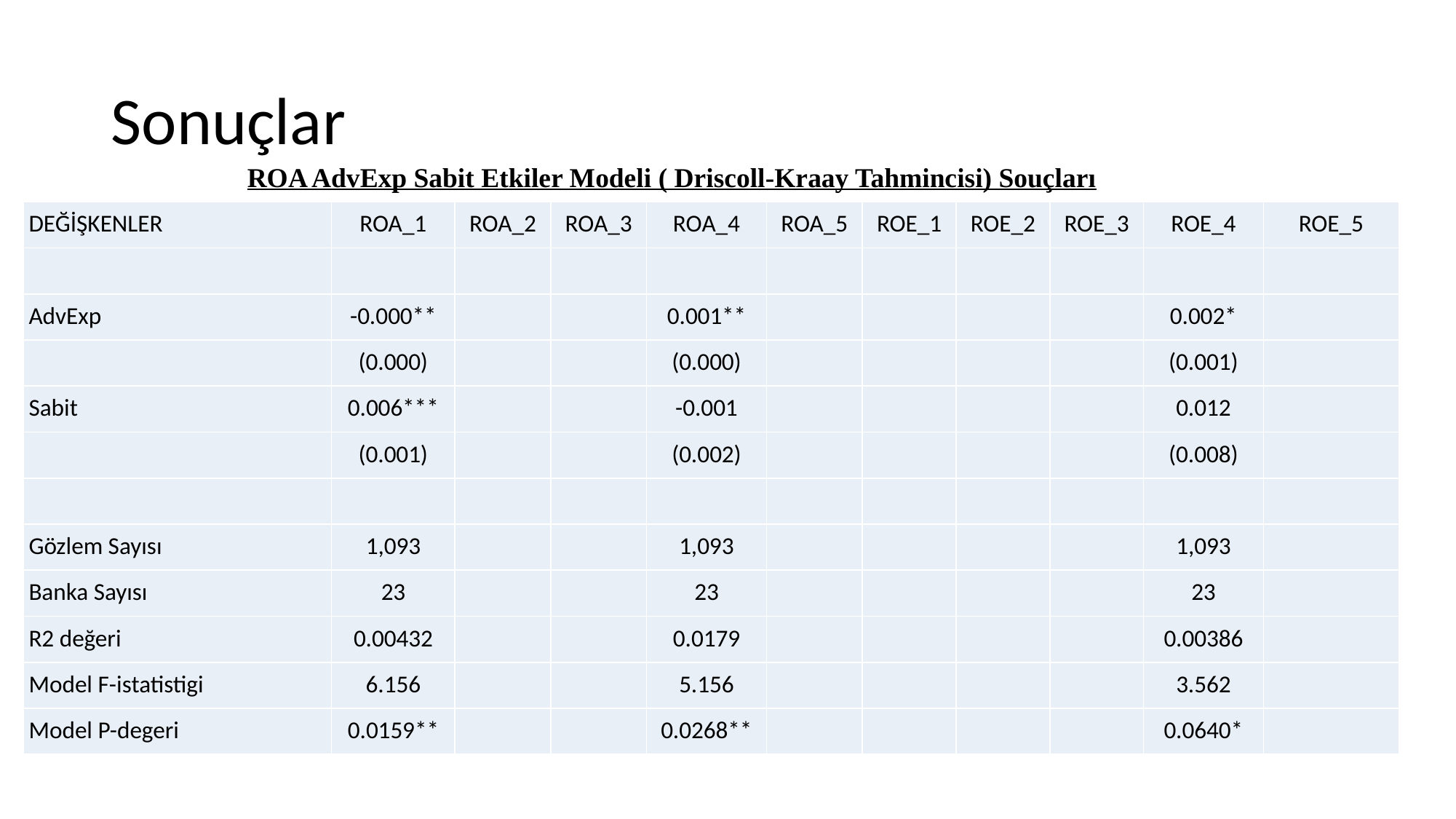

# Sonuçlar
ROA AdvExp Sabit Etkiler Modeli ( Driscoll-Kraay Tahmincisi) Souçları
| DEĞİŞKENLER | ROA\_1 | ROA\_2 | ROA\_3 | ROA\_4 | ROA\_5 | ROE\_1 | ROE\_2 | ROE\_3 | ROE\_4 | ROE\_5 |
| --- | --- | --- | --- | --- | --- | --- | --- | --- | --- | --- |
|  |  |  |  |  |  |  |  |  |  |  |
| AdvExp | -0.000\*\* |  |  | 0.001\*\* |  |  |  |  | 0.002\* |  |
|  | (0.000) |  |  | (0.000) |  |  |  |  | (0.001) |  |
| Sabit | 0.006\*\*\* |  |  | -0.001 |  |  |  |  | 0.012 |  |
|  | (0.001) |  |  | (0.002) |  |  |  |  | (0.008) |  |
|  |  |  |  |  |  |  |  |  |  |  |
| Gözlem Sayısı | 1,093 |  |  | 1,093 |  |  |  |  | 1,093 |  |
| Banka Sayısı | 23 |  |  | 23 |  |  |  |  | 23 |  |
| R2 değeri | 0.00432 |  |  | 0.0179 |  |  |  |  | 0.00386 |  |
| Model F-istatistigi | 6.156 |  |  | 5.156 |  |  |  |  | 3.562 |  |
| Model P-degeri | 0.0159\*\* |  |  | 0.0268\*\* |  |  |  |  | 0.0640\* |  |